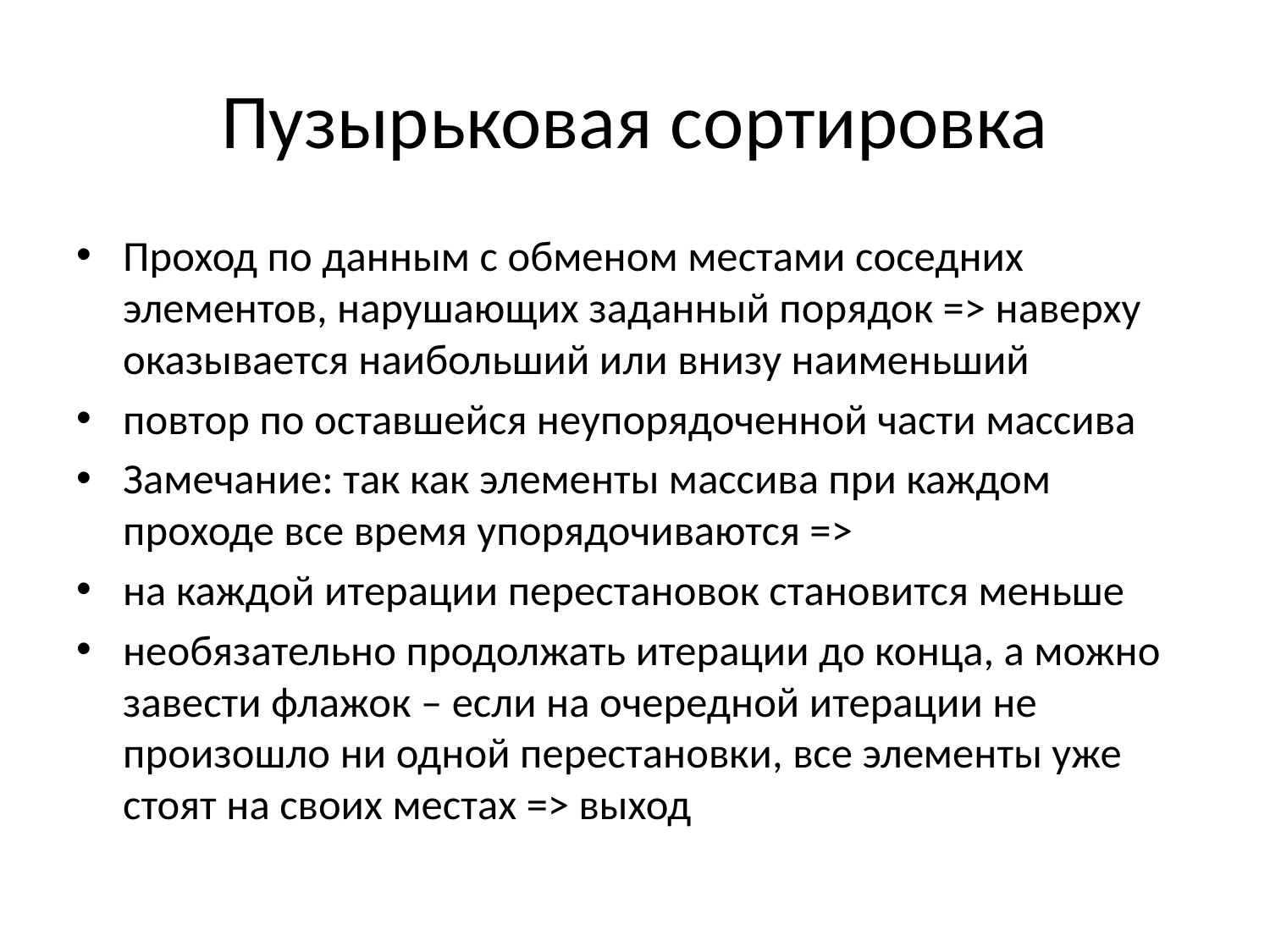

# Пузырьковая сортировка
Проход по данным с обменом местами соседних элементов, нарушающих заданный порядок => наверху оказывается наибольший или внизу наименьший
повтор по оставшейся неупорядоченной части массива
Замечание: так как элементы массива при каждом проходе все время упорядочиваются =>
на каждой итерации перестановок становится меньше
необязательно продолжать итерации до конца, а можно завести флажок – если на очередной итерации не произошло ни одной перестановки, все элементы уже стоят на своих местах => выход